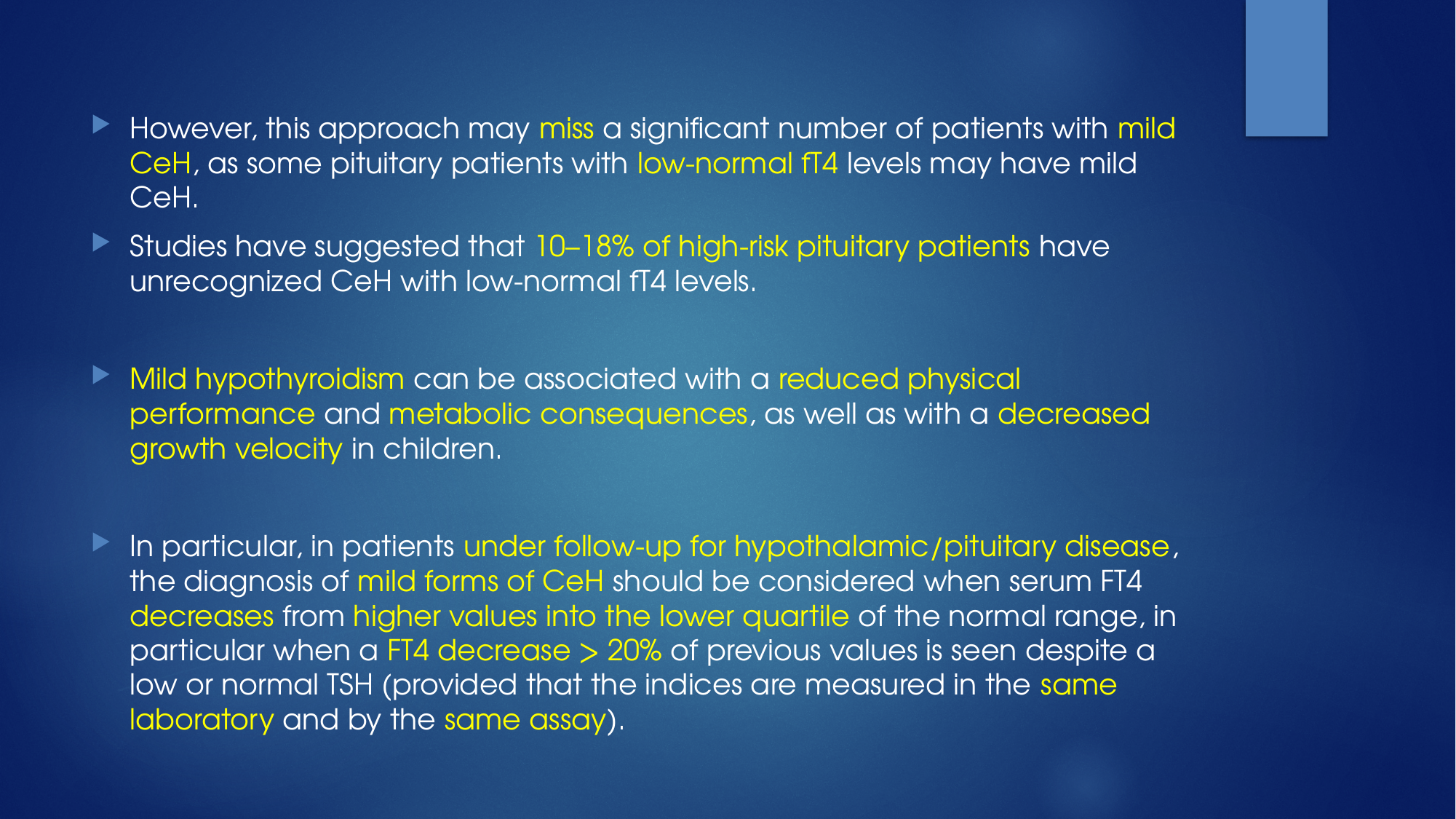

However, this approach may miss a significant number of patients with mild CeH, as some pituitary patients with low-normal fT4 levels may have mild CeH.
Studies have suggested that 10–18% of high-risk pituitary patients have unrecognized CeH with low-normal fT4 levels.

Mild hypothyroidism can be associated with a reduced physical performance and metabolic consequences, as well as with a decreased growth velocity in children.

In particular, in patients under follow-up for hypothalamic/pituitary disease, the diagnosis of mild forms of CeH should be considered when serum FT4 decreases from higher values into the lower quartile of the normal range, in particular when a FT4 decrease > 20% of previous values is seen despite a low or normal TSH (provided that the indices are measured in the same laboratory and by the same assay).